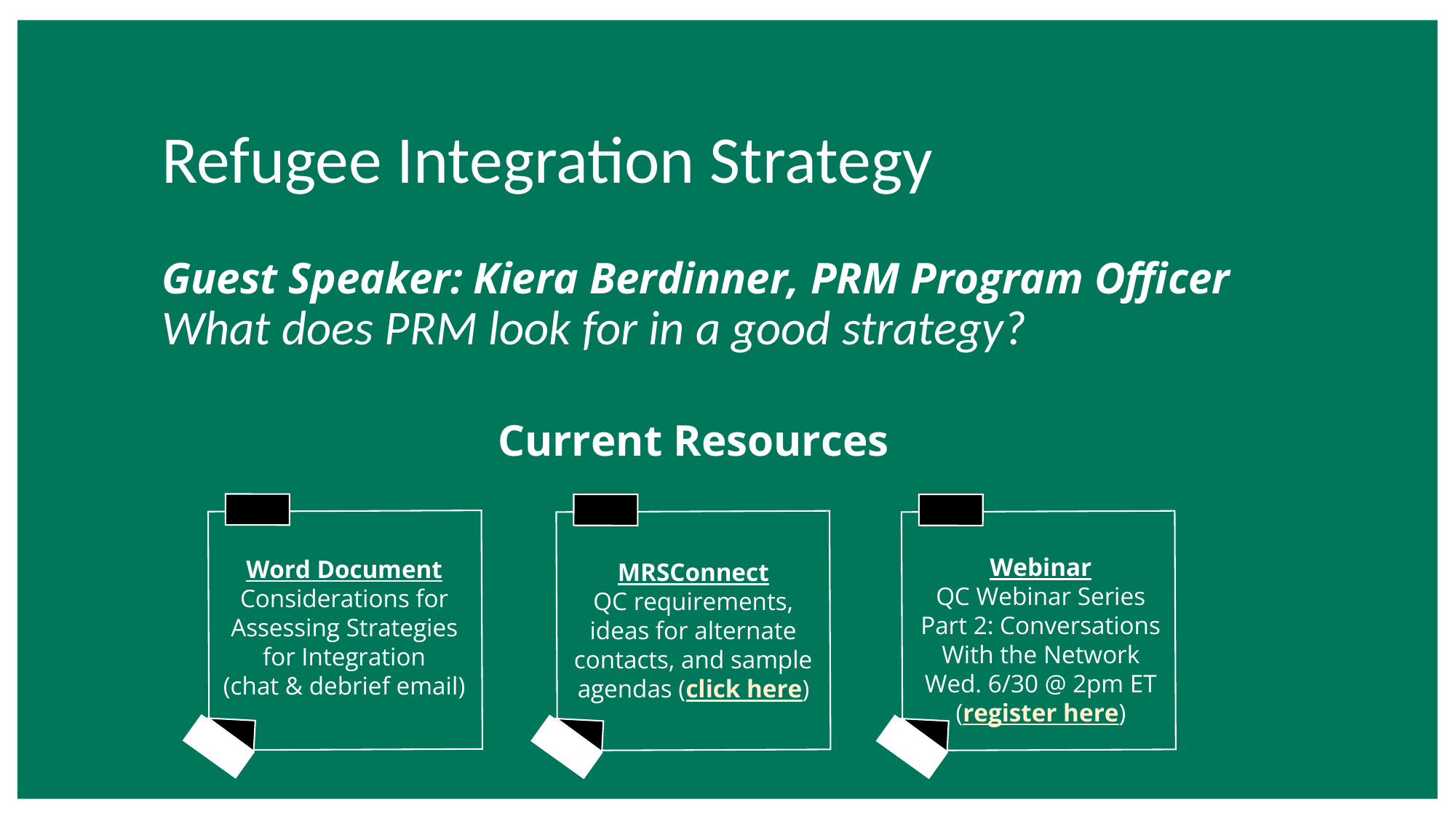

Refugee Integration Strategy

Guest Speaker: Kiera Berdinner, PRM Program Officer
What does PRM look for in a good strategy?

Current Resources

Webinar
QC Webinar Series
Part 2: Conversations With the Network
Wed. 6/30 @ 2pm ET
(register here)
Word Document
Considerations for Assessing Strategies for Integration
(chat & debrief email)
MRSConnect
QC requirements, ideas for alternate contacts, and sample agendas (click here)